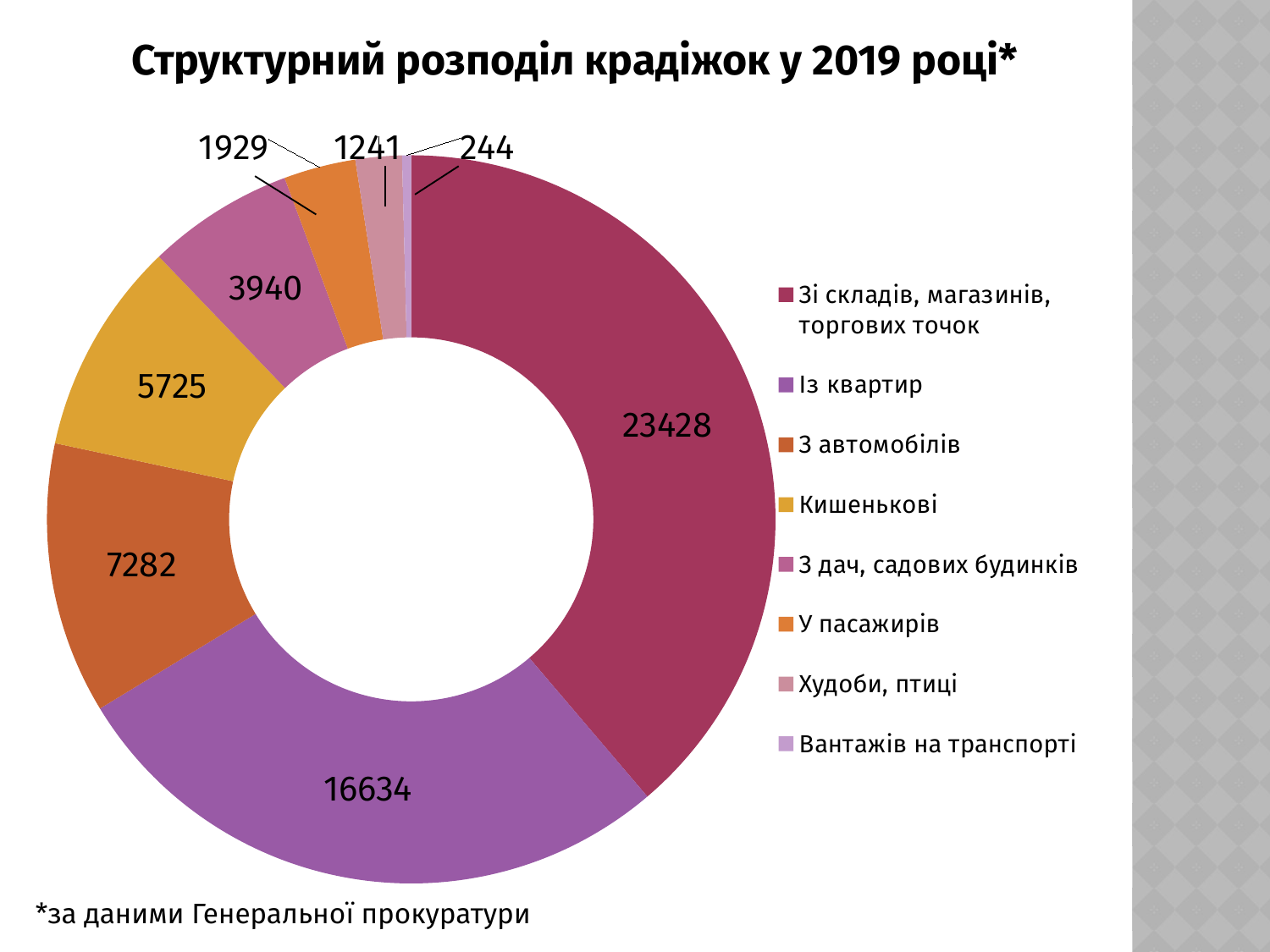

Структурний розподіл крадіжок у 2019 році*

### Chart

| Category | Продажи |
|---|---|
| Зі складів, магазинів, торгових точок | 23428.0 |
| Із квартир | 16634.0 |
| З автомобілів | 7282.0 |
| Кишенькові | 5725.0 |
| З дач, садових будинків | 3940.0 |
| У пасажирів | 1929.0 |
| Худоби, птиці | 1241.0 |
| Вантажів на транспорті | 244.0 |
*за даними Генеральної прокуратури